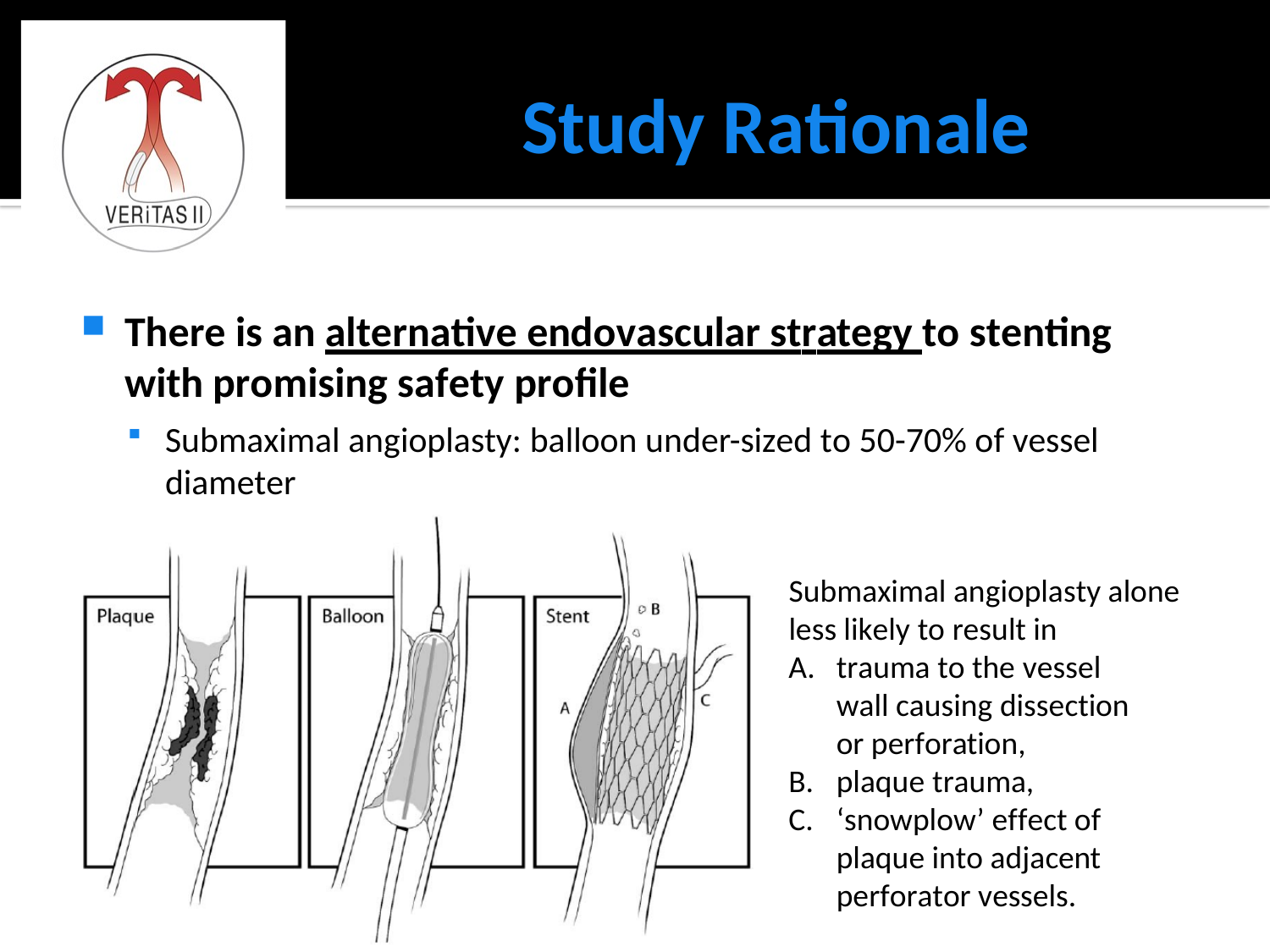

Study Rationale

There is an alternative endovascular strategy to stenting with promising safety profile
Submaximal angioplasty: balloon under-sized to 50-70% of vessel diameter

Submaximal angioplasty alone less likely to result in
trauma to the vessel wall causing dissection or perforation,
plaque trauma,
‘snowplow’ effect of plaque into adjacent perforator vessels.

Dumont et al, J Neurosurg 2016